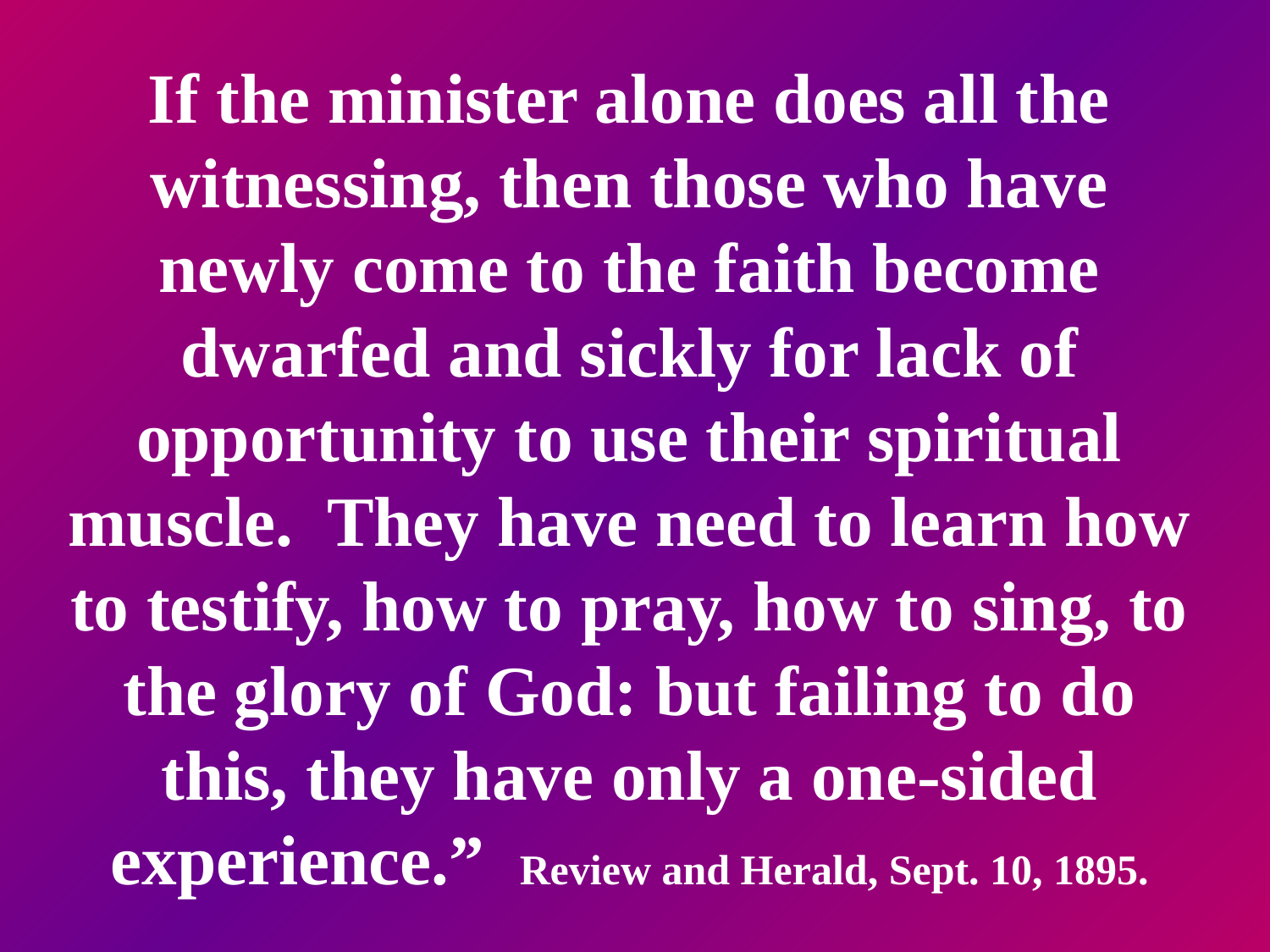

# If the minister alone does all the witnessing, then those who have newly come to the faith become dwarfed and sickly for lack of opportunity to use their spiritual muscle.  They have need to learn how to testify, how to pray, how to sing, to the glory of God: but failing to do this, they have only a one-sided experience.”  Review and Herald, Sept. 10, 1895.